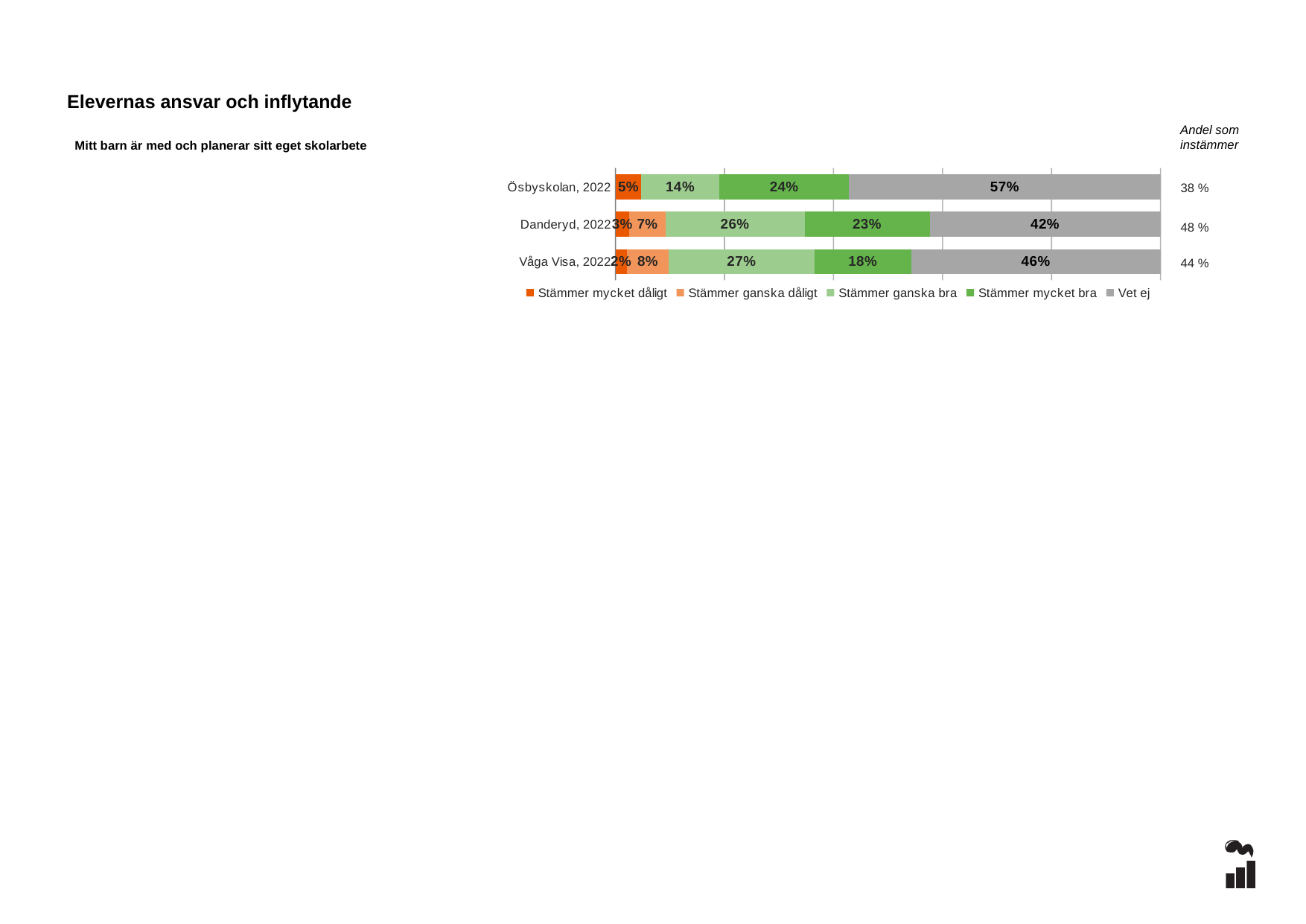

Elevernas ansvar och inflytande
Andel som instämmer
Mitt barn är med och planerar sitt eget skolarbete

### Chart

| Category | Stämmer mycket dåligt | Stämmer ganska dåligt | Stämmer ganska bra | Stämmer mycket bra | Vet ej |
|---|---|---|---|---|---|
| Ösbyskolan, 2022 | 0.0476 | 0.0 | 0.1429 | 0.2381 | 0.5714 |
| Danderyd, 2022 | 0.0255 | 0.0663 | 0.2551 | 0.2296 | 0.4235 |
| Våga Visa, 2022 | 0.0208 | 0.077 | 0.2673 | 0.1773 | 0.4576 |
38 %
48 %
44 %